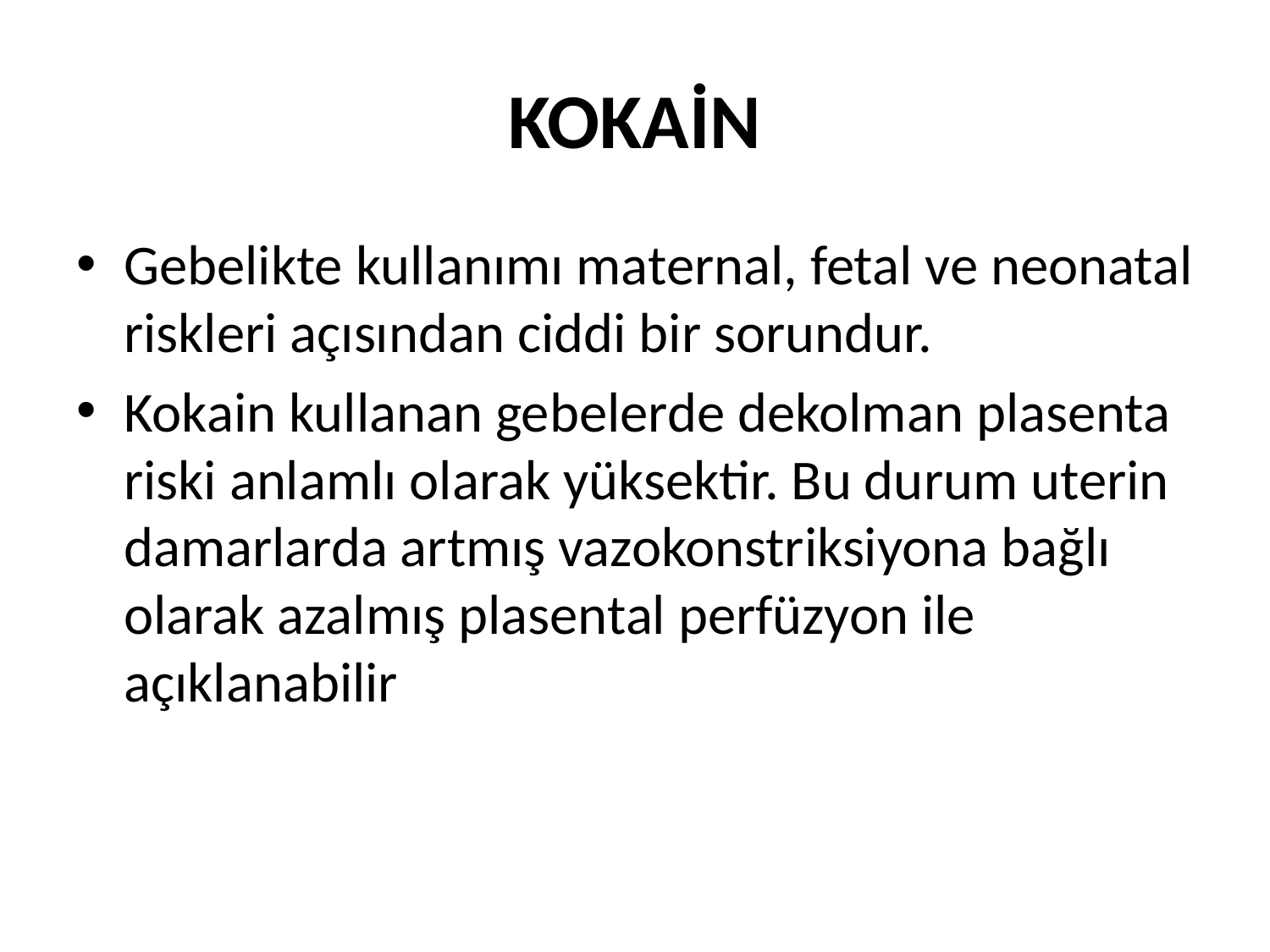

# KOKAİN
Gebelikte kullanımı maternal, fetal ve neonatal riskleri açısından ciddi bir sorundur.
Kokain kullanan gebelerde dekolman plasenta riski anlamlı olarak yüksektir. Bu durum uterin damarlarda artmış vazokonstriksiyona bağlı olarak azalmış plasental perfüzyon ile açıklanabilir